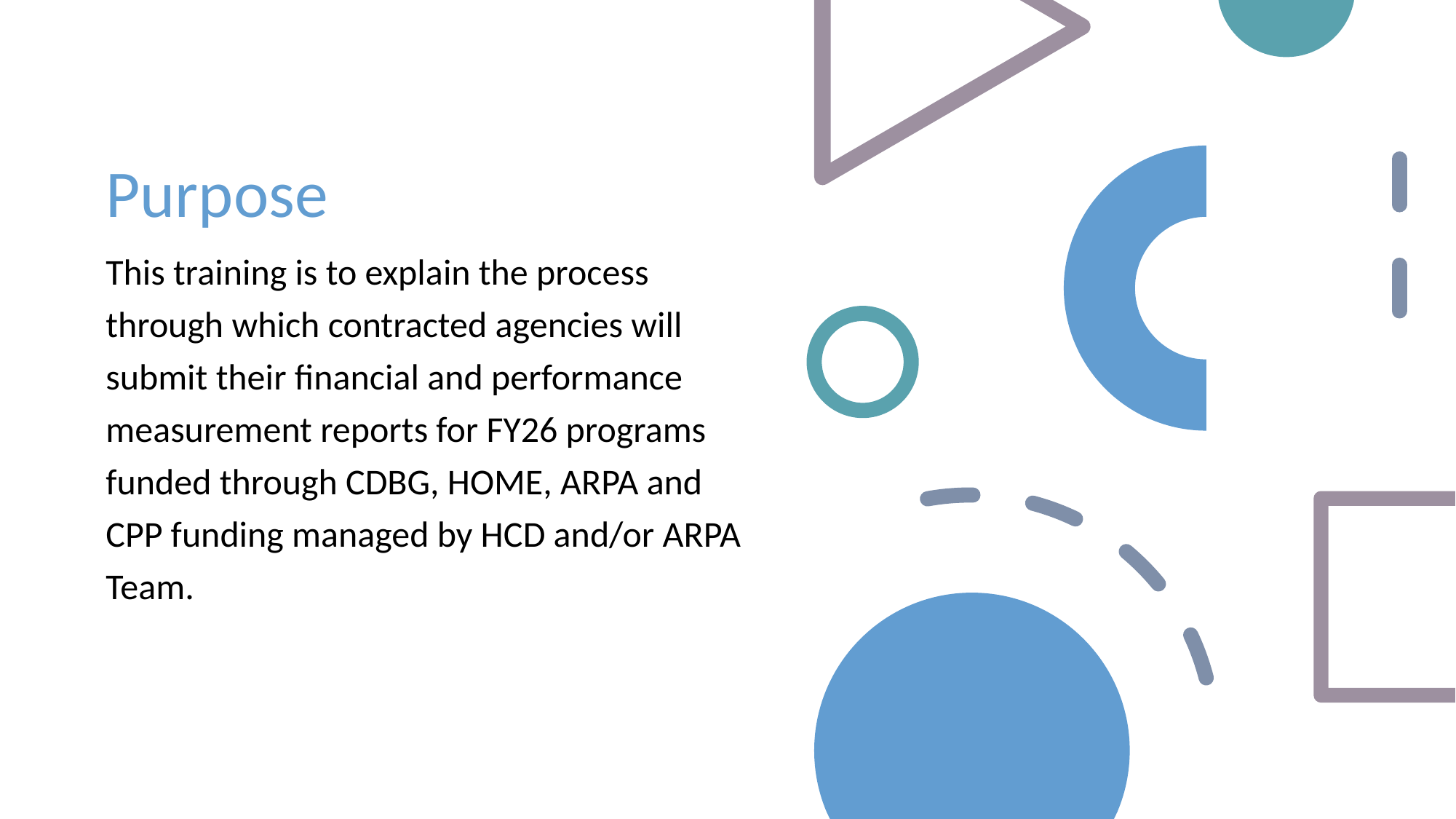

Purpose
This training is to explain the process through which contracted agencies will submit their financial and performance measurement reports for FY26 programs funded through CDBG, HOME, ARPA and CPP funding managed by HCD and/or ARPA Team.

2